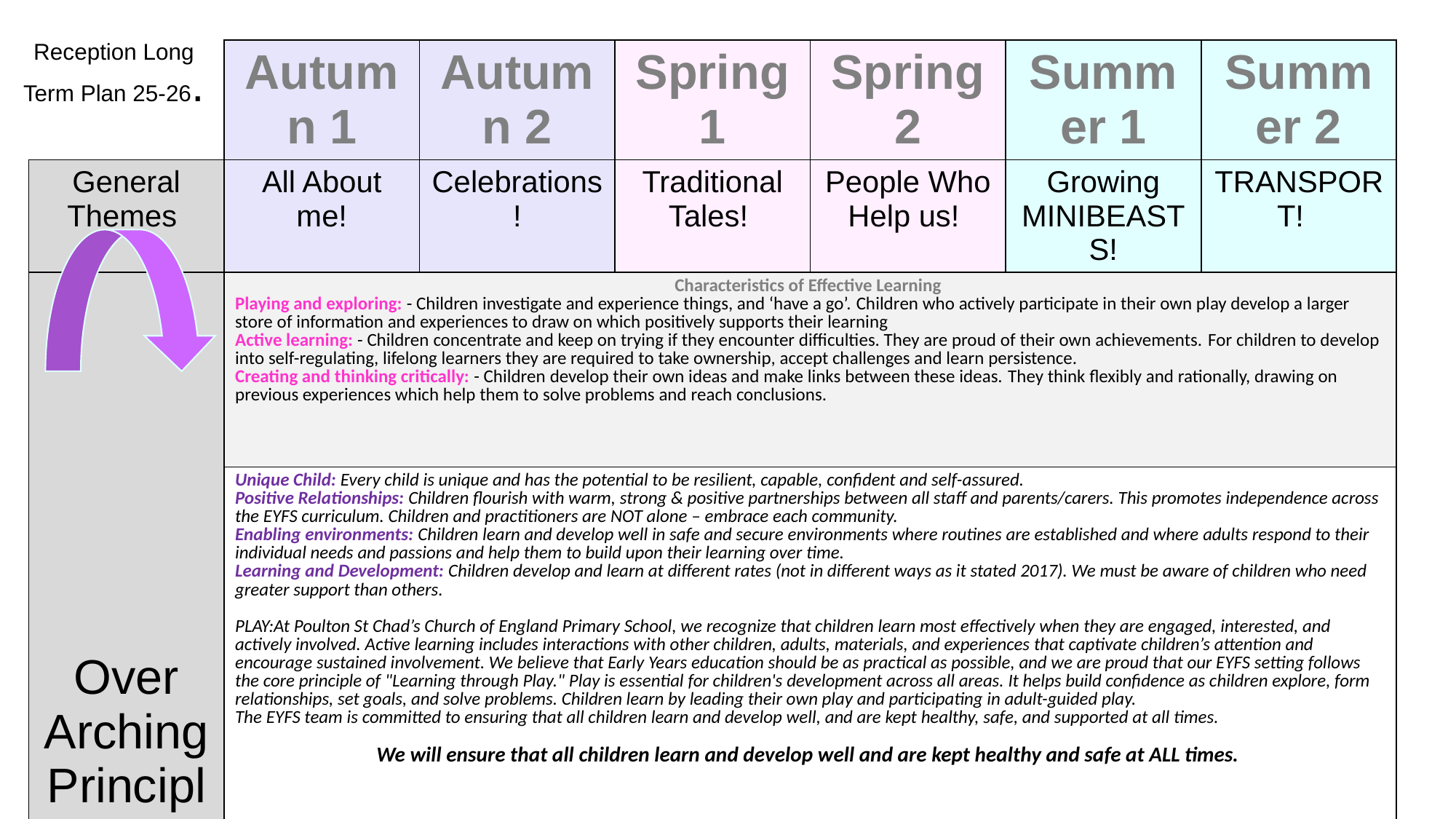

Reception Long Term Plan 25-26.
|  | Autumn 1 | Autumn 2 | Spring 1 | Spring 2 | Summer 1 | Summer 2 |
| --- | --- | --- | --- | --- | --- | --- |
| General Themes | All About me! | Celebrations! | Traditional Tales! | People Who Help us! | Growing MINIBEASTS! | TRANSPORT! |
| Over Arching Principles | Characteristics of Effective Learning Playing and exploring: - Children investigate and experience things, and ‘have a go’. Children who actively participate in their own play develop a larger store of information and experiences to draw on which positively supports their learning Active learning: - Children concentrate and keep on trying if they encounter difficulties. They are proud of their own achievements. For children to develop into self-regulating, lifelong learners they are required to take ownership, accept challenges and learn persistence. Creating and thinking critically: - Children develop their own ideas and make links between these ideas. They think flexibly and rationally, drawing on previous experiences which help them to solve problems and reach conclusions. |  |  |  |  |  |
| Over Arching Principles | Unique Child: Every child is unique and has the potential to be resilient, capable, confident and self-assured. Positive Relationships: Children flourish with warm, strong & positive partnerships between all staff and parents/carers. This promotes independence across the EYFS curriculum. Children and practitioners are NOT alone – embrace each community. Enabling environments: Children learn and develop well in safe and secure environments where routines are established and where adults respond to their individual needs and passions and help them to build upon their learning over time. Learning and Development: Children develop and learn at different rates (not in different ways as it stated 2017). We must be aware of children who need greater support than others. PLAY:At Poulton St Chad’s Church of England Primary School, we recognize that children learn most effectively when they are engaged, interested, and actively involved. Active learning includes interactions with other children, adults, materials, and experiences that captivate children’s attention and encourage sustained involvement. We believe that Early Years education should be as practical as possible, and we are proud that our EYFS setting follows the core principle of "Learning through Play." Play is essential for children's development across all areas. It helps build confidence as children explore, form relationships, set goals, and solve problems. Children learn by leading their own play and participating in adult-guided play. The EYFS team is committed to ensuring that all children learn and develop well, and are kept healthy, safe, and supported at all times. We will ensure that all children learn and develop well and are kept healthy and safe at ALL times. |  |  |  |  |  |